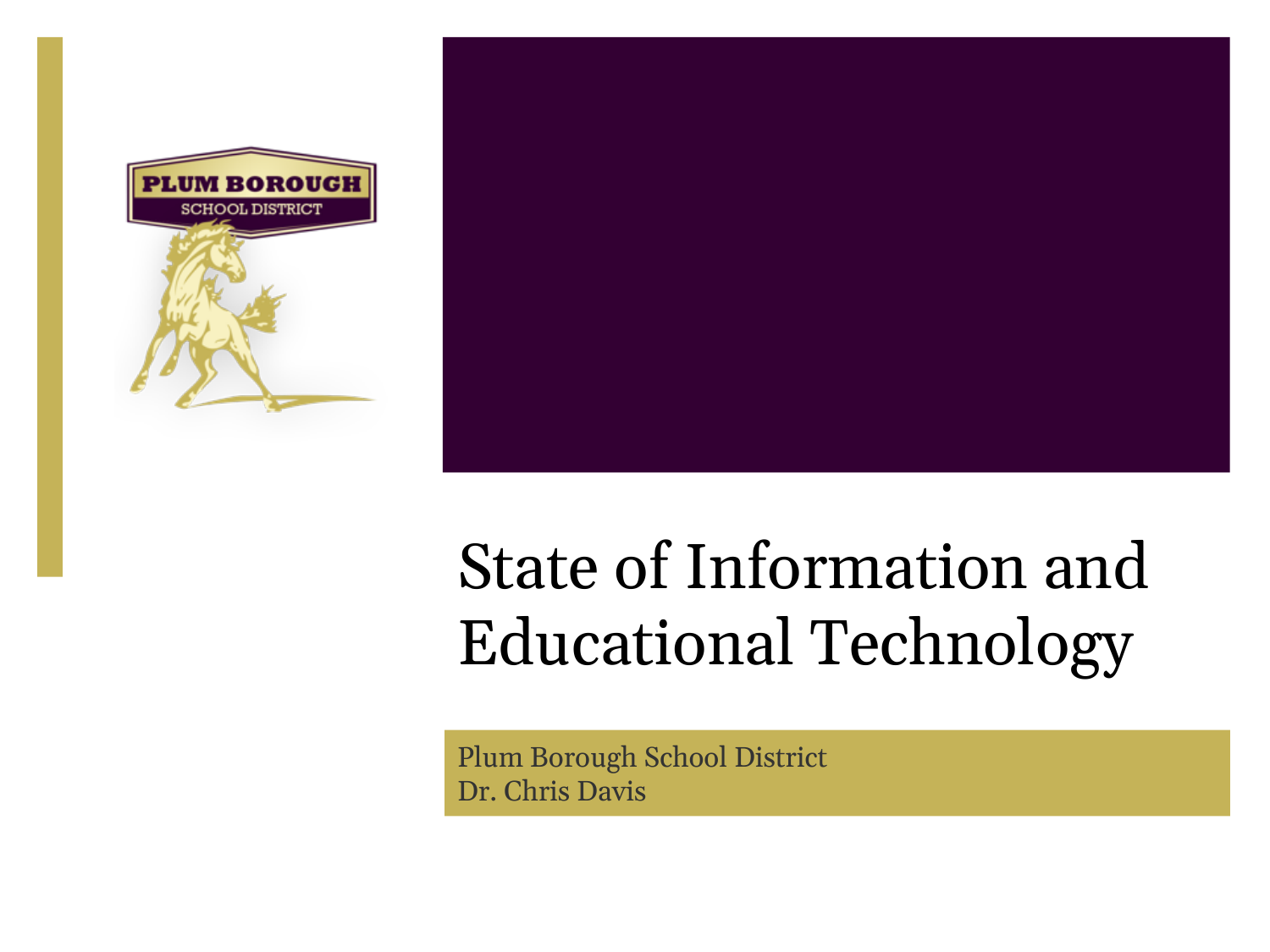

# State of Information and Educational Technology
Plum Borough School District
Dr. Chris Davis